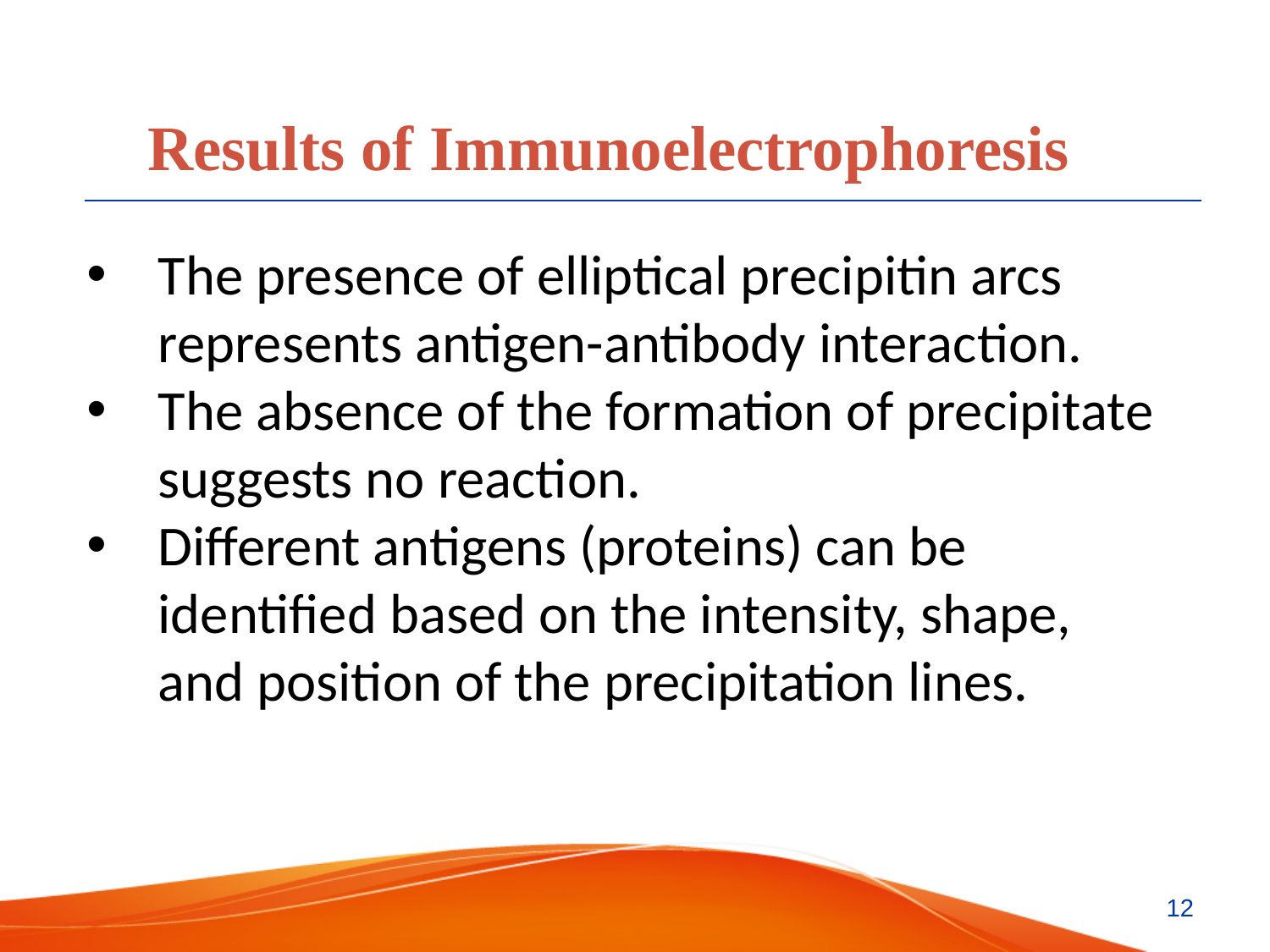

Results of Immunoelectrophoresis
The presence of elliptical precipitin arcs represents antigen-antibody interaction.
The absence of the formation of precipitate suggests no reaction.
Different antigens (proteins) can be identified based on the intensity, shape, and position of the precipitation lines.

12